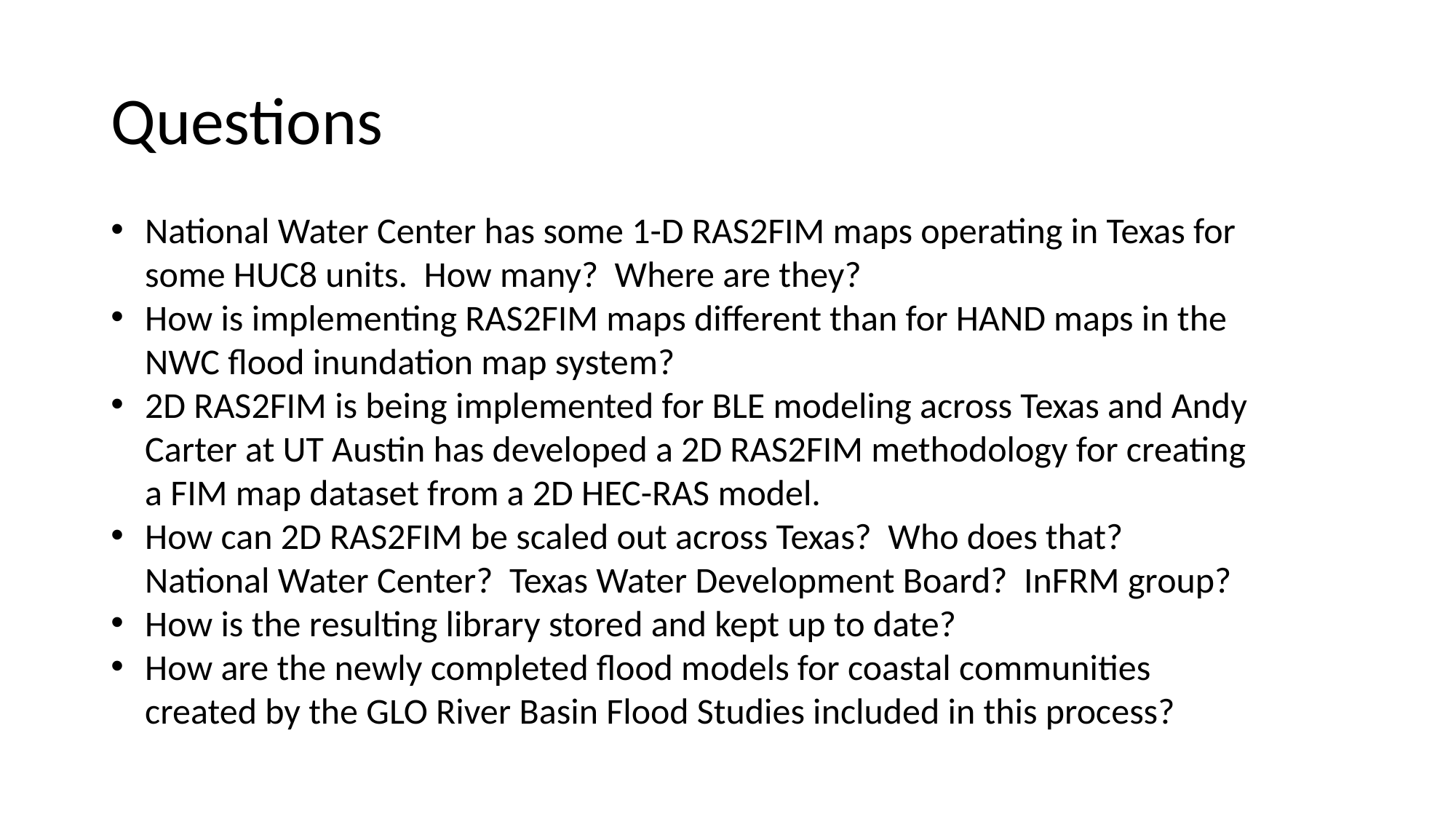

# Questions
National Water Center has some 1-D RAS2FIM maps operating in Texas for some HUC8 units.  How many?  Where are they?
How is implementing RAS2FIM maps different than for HAND maps in the NWC flood inundation map system?
2D RAS2FIM is being implemented for BLE modeling across Texas and Andy Carter at UT Austin has developed a 2D RAS2FIM methodology for creating a FIM map dataset from a 2D HEC-RAS model.
How can 2D RAS2FIM be scaled out across Texas?  Who does that?  National Water Center?  Texas Water Development Board?  InFRM group?
How is the resulting library stored and kept up to date?
How are the newly completed flood models for coastal communities created by the GLO River Basin Flood Studies included in this process?